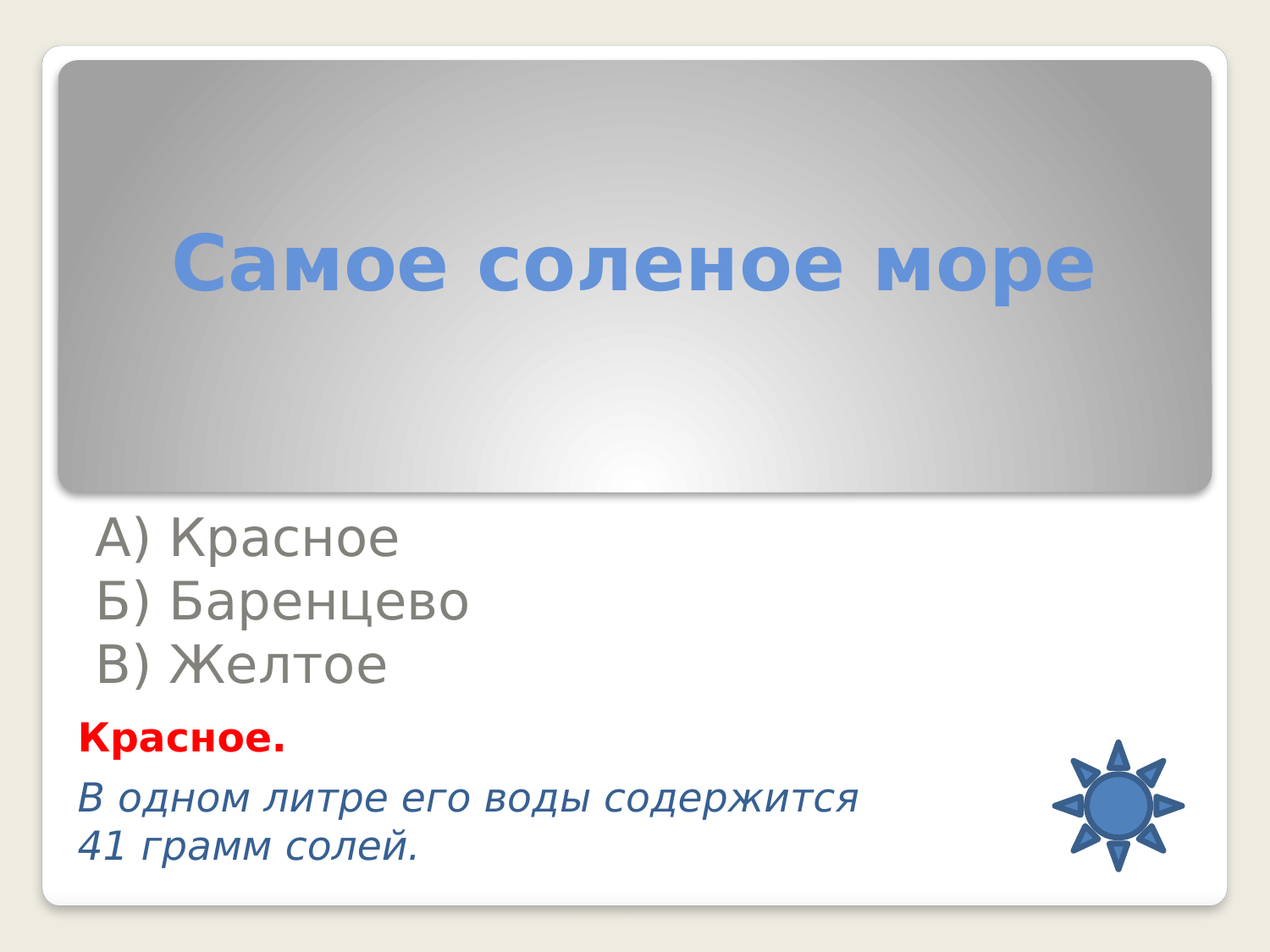

# Самое соленое море
А) Красное
Б) Баренцево
В) Желтое
Красное.
В одном литре его воды содержится 41 грамм солей.